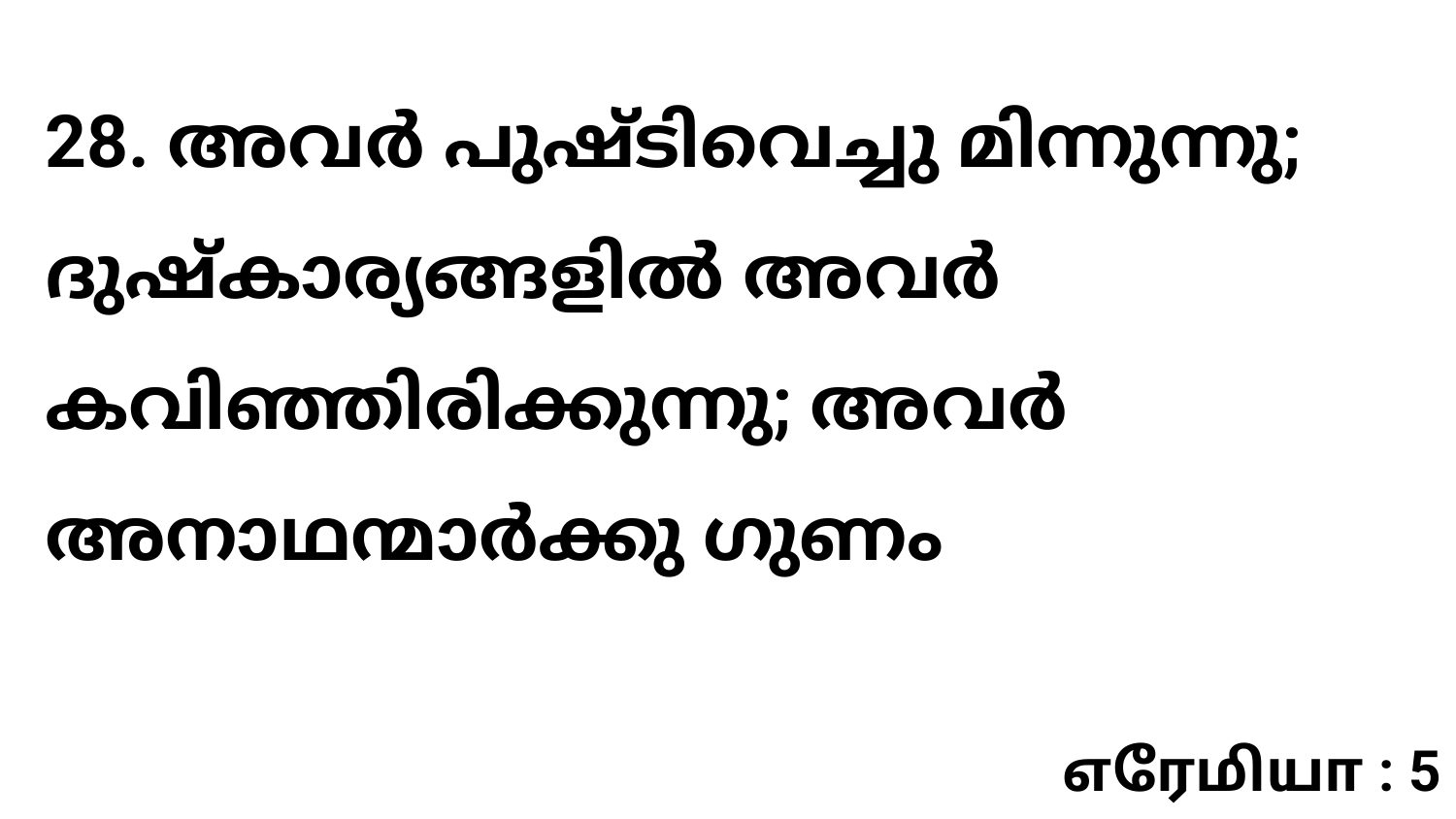

28. അവർ പുഷ്ടിവെച്ചു മിന്നുന്നു; ദുഷ്കാര്യങ്ങളിൽ അവർ കവിഞ്ഞിരിക്കുന്നു; അവർ അനാഥന്മാർക്കു ഗുണം
எரேமியா : 5